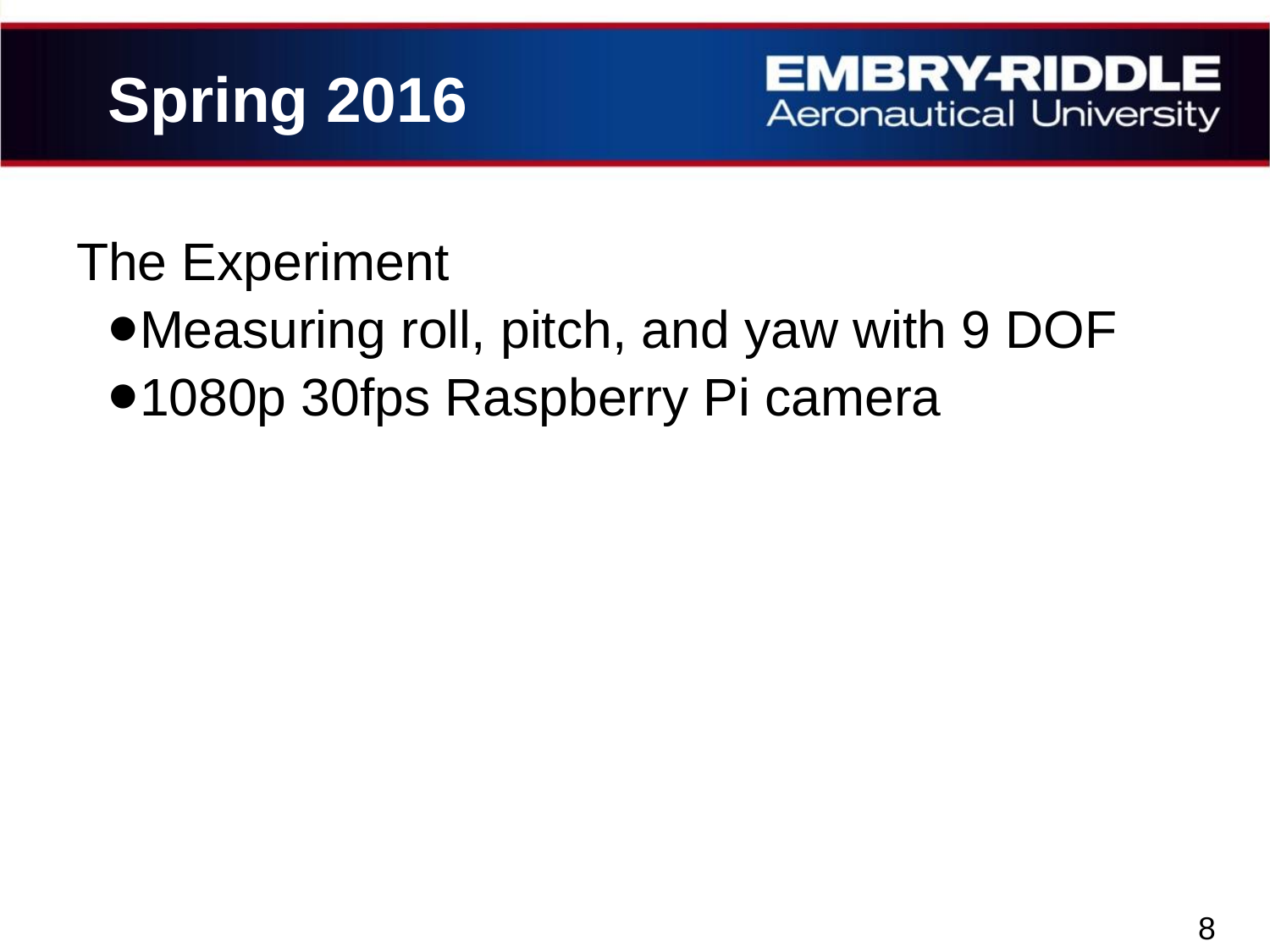

# Spring 2016
The Experiment
Measuring roll, pitch, and yaw with 9 DOF
1080p 30fps Raspberry Pi camera
8